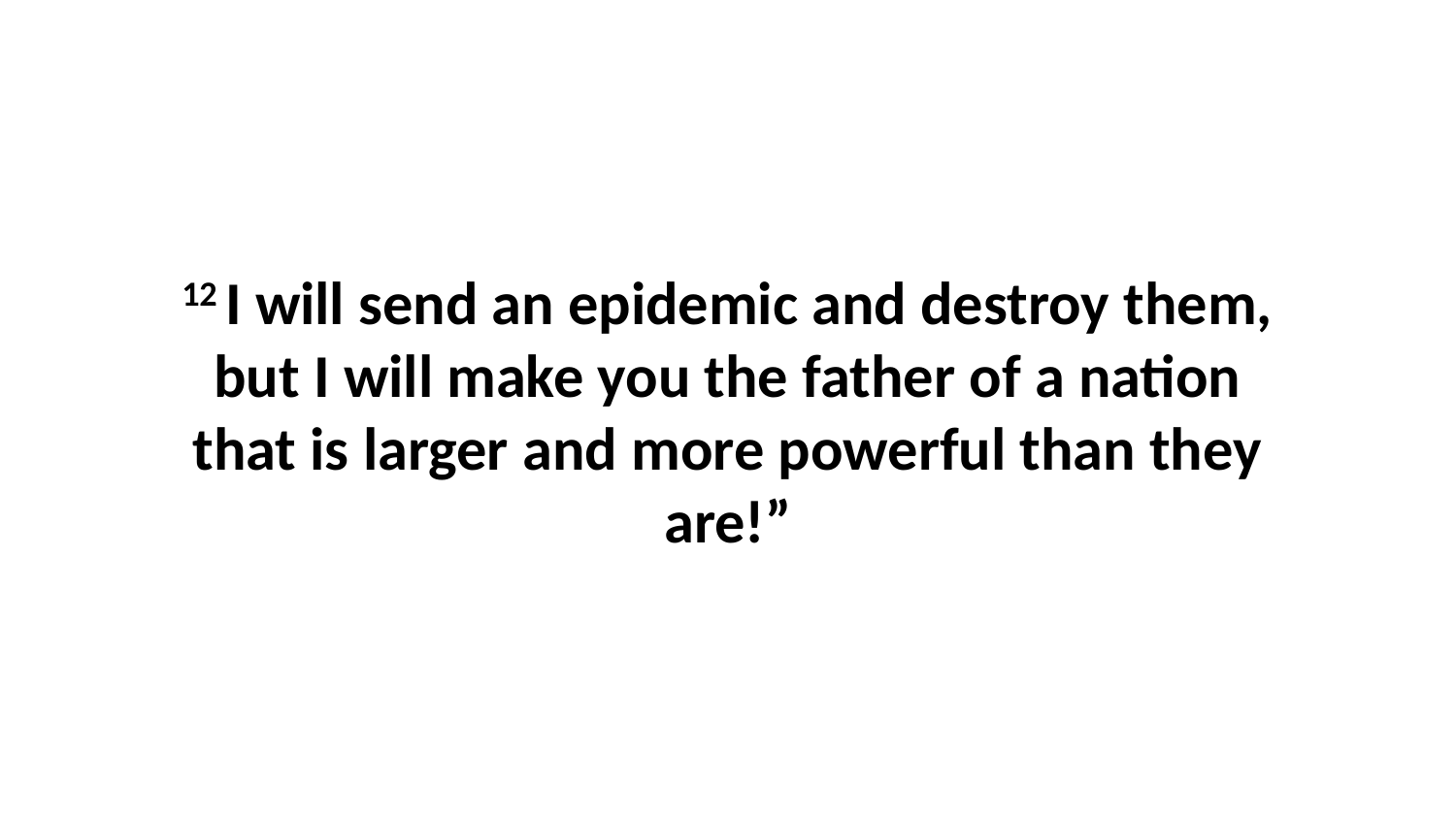

12 I will send an epidemic and destroy them, but I will make you the father of a nation that is larger and more powerful than they are!”